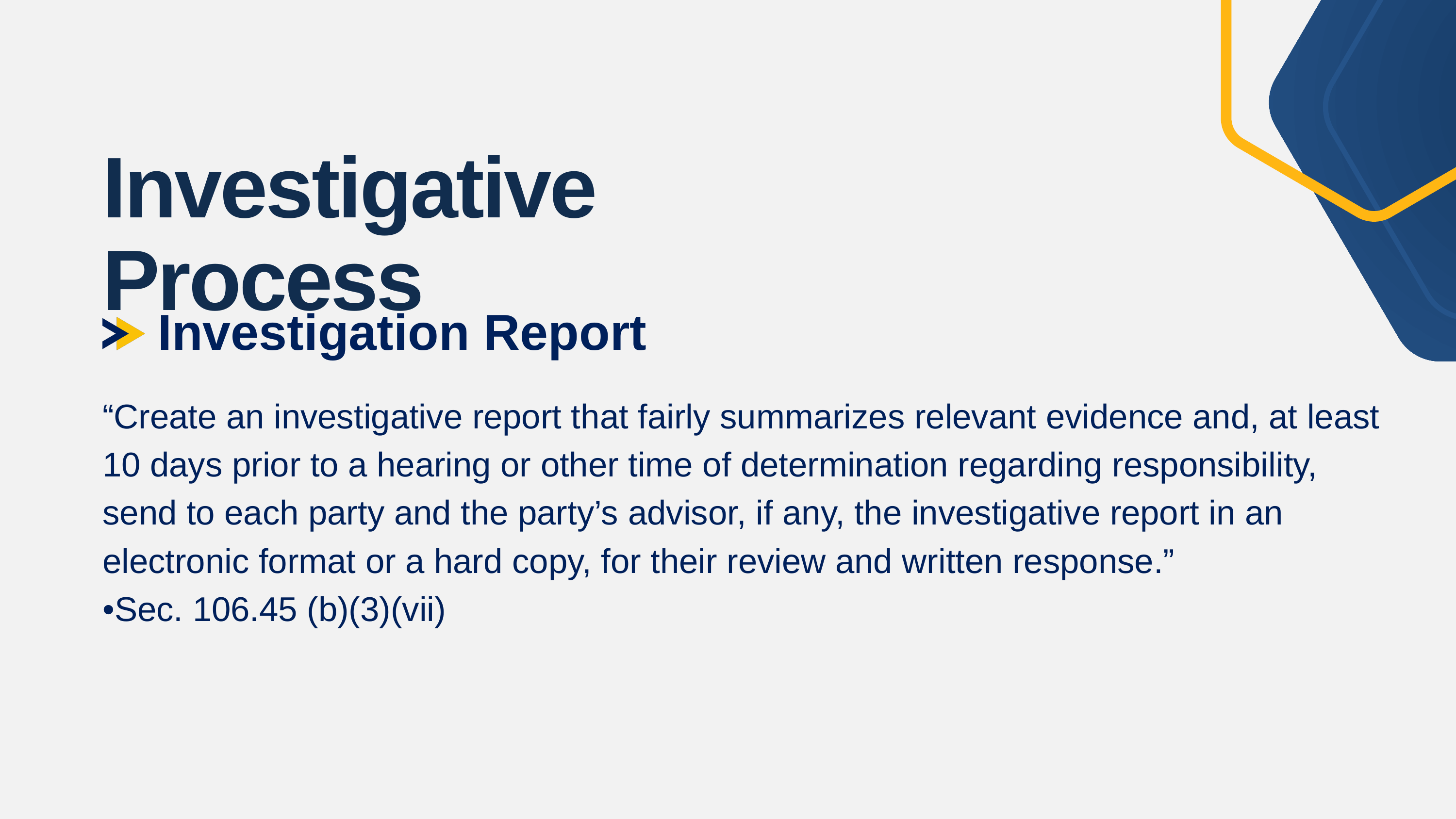

Investigative Process
Investigation Report

“Create an investigative report that fairly summarizes relevant evidence and, at least 10 days prior to a hearing or other time of determination regarding responsibility, send to each party and the party’s advisor, if any, the investigative report in an electronic format or a hard copy, for their review and written response.”
•Sec. 106.45 (b)(3)(vii)